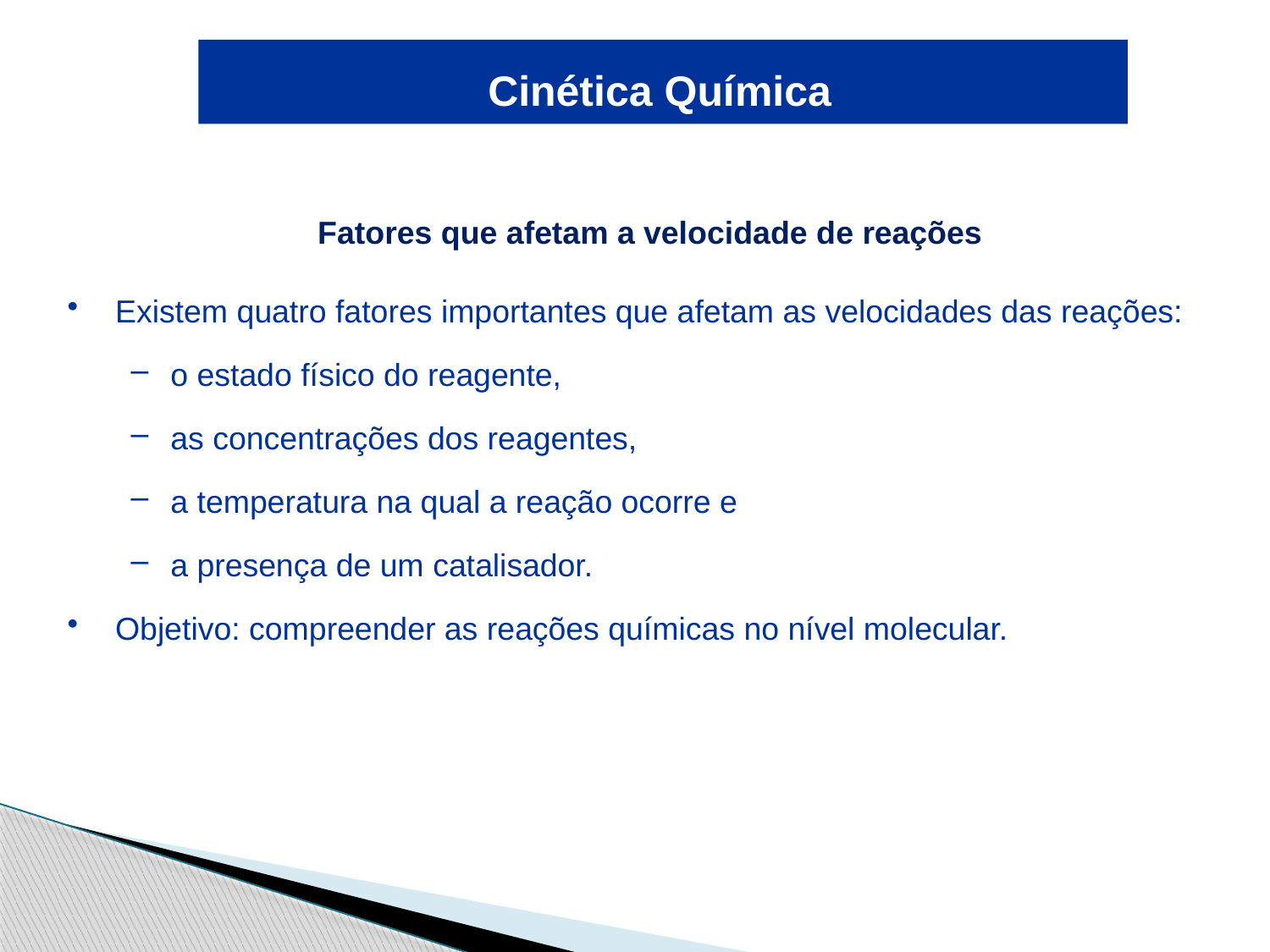

Cinética Química
Fatores que afetam a velocidade de reações
Existem quatro fatores importantes que afetam as velocidades das reações:
o estado físico do reagente,
as concentrações dos reagentes,
a temperatura na qual a reação ocorre e
a presença de um catalisador.
Objetivo: compreender as reações químicas no nível molecular.